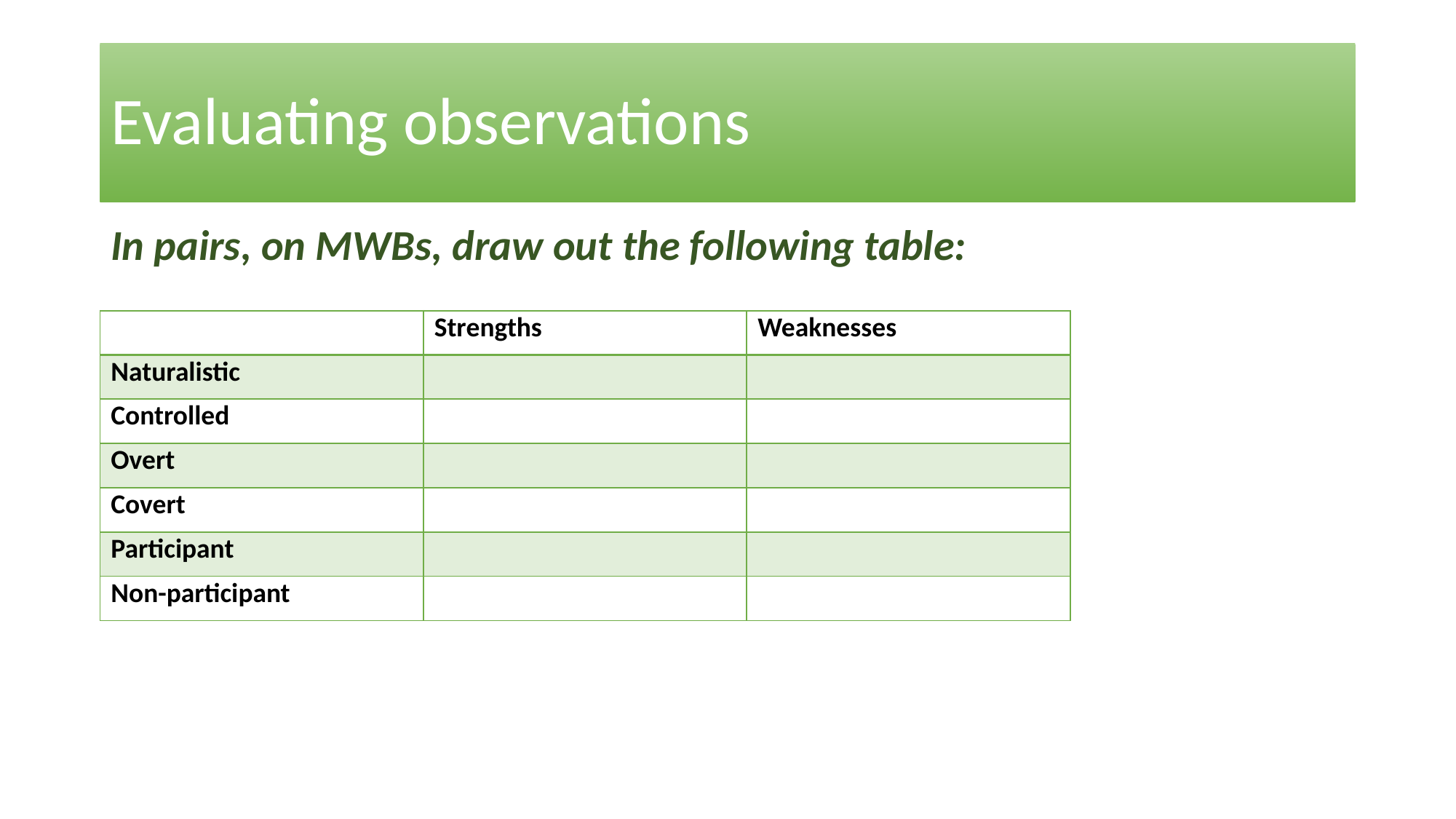

# Evaluating observations
In pairs, on MWBs, draw out the following table:

|  | Strengths | Weaknesses |
| --- | --- | --- |
| Naturalistic |  |  |
| Controlled |  |  |
| Overt |  |  |
| Covert |  |  |
| Participant |  |  |
| Non-participant |  |  |